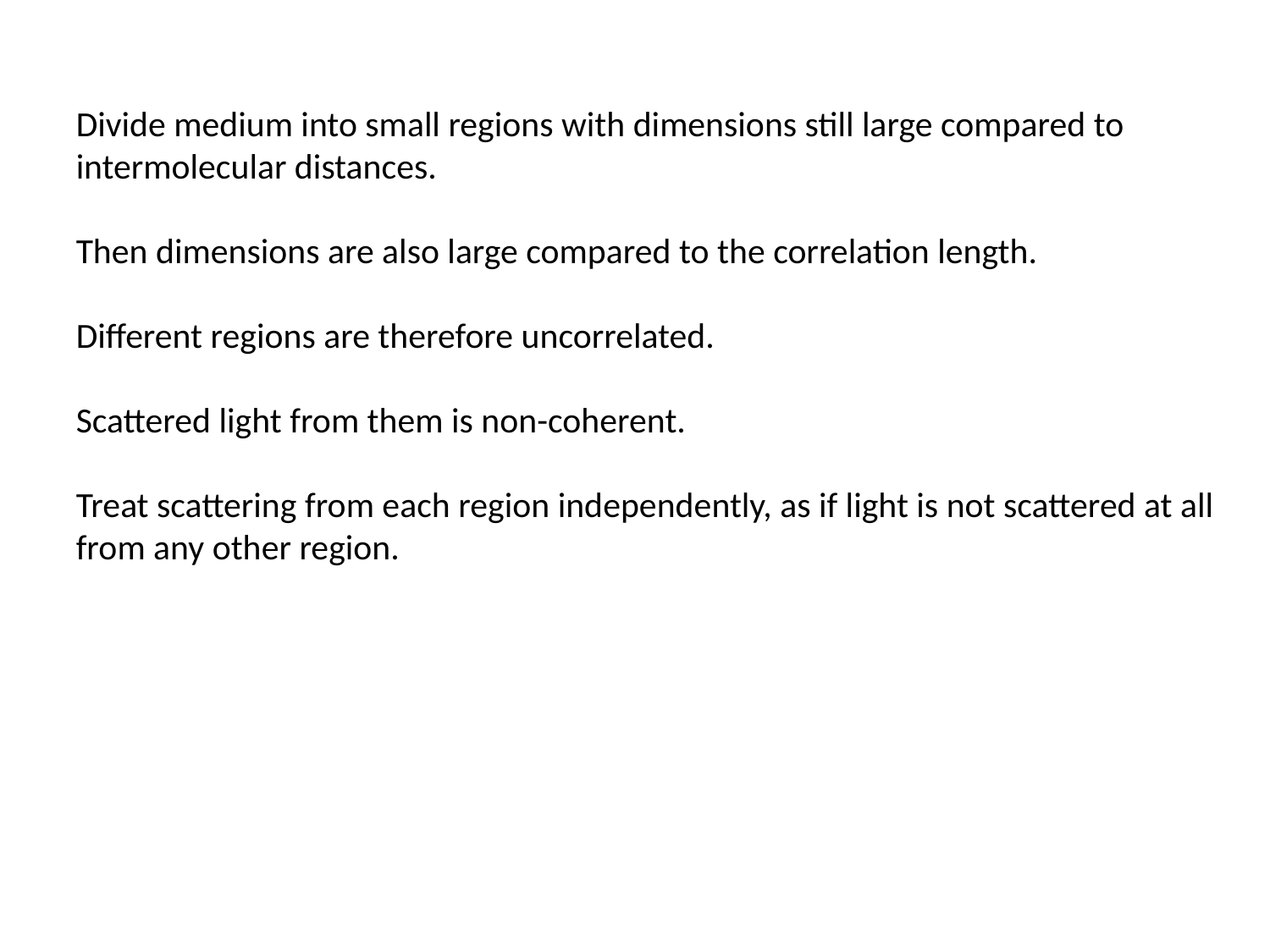

Divide medium into small regions with dimensions still large compared to intermolecular distances.

Then dimensions are also large compared to the correlation length.

Different regions are therefore uncorrelated.

Scattered light from them is non-coherent.

Treat scattering from each region independently, as if light is not scattered at all from any other region.